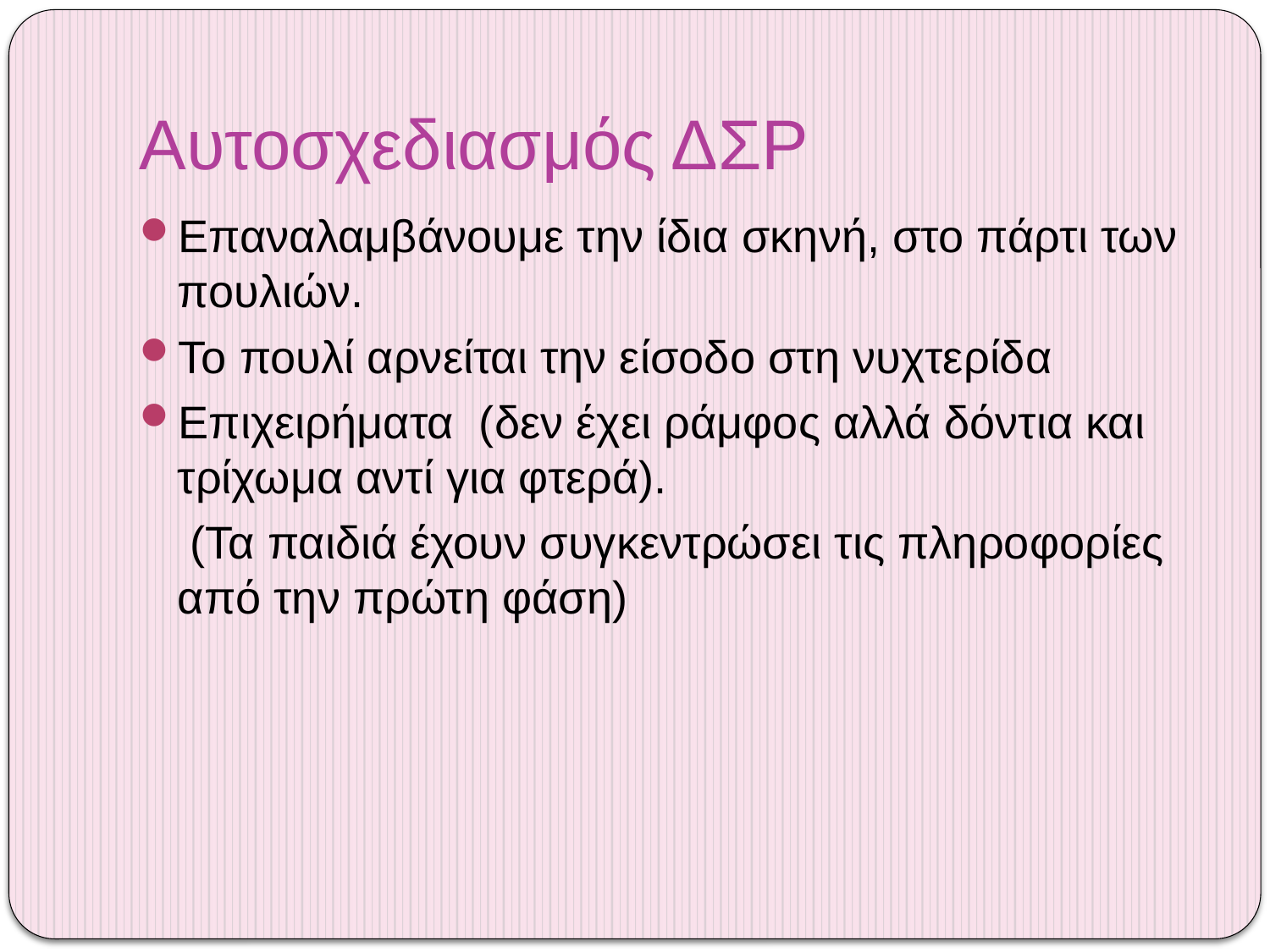

# Αυτοσχεδιασμός ΔΣΡ
Επαναλαμβάνουμε την ίδια σκηνή, στο πάρτι των πουλιών.
Το πουλί αρνείται την είσοδο στη νυχτερίδα
Επιχειρήματα  (δεν έχει ράμφος αλλά δόντια και τρίχωμα αντί για φτερά).
    (Τα παιδιά έχουν συγκεντρώσει τις πληροφορίες από την πρώτη φάση)